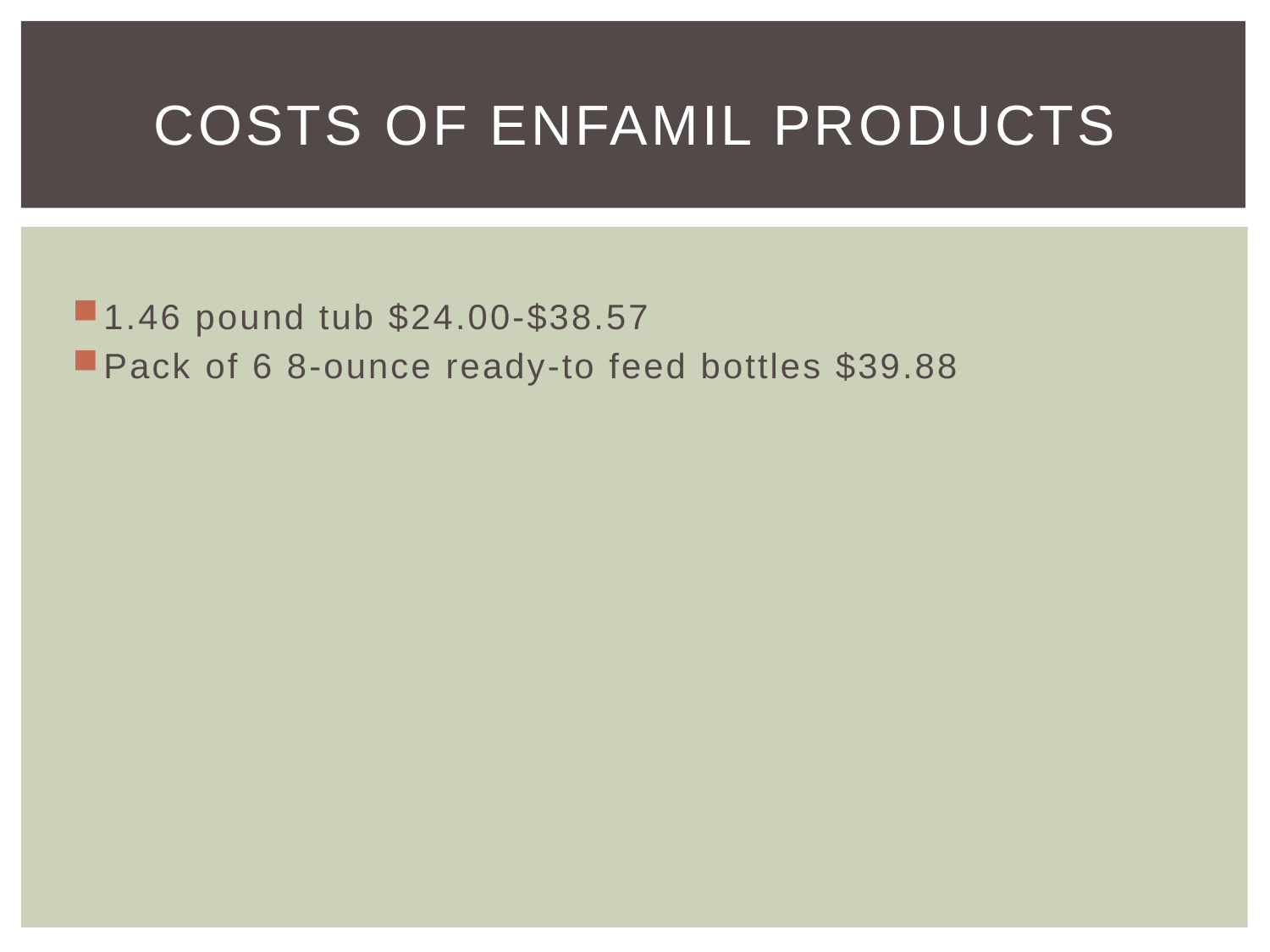

# Costs of Enfamil Products

1.46 pound tub $24.00-$38.57
Pack of 6 8-ounce ready-to feed bottles $39.88